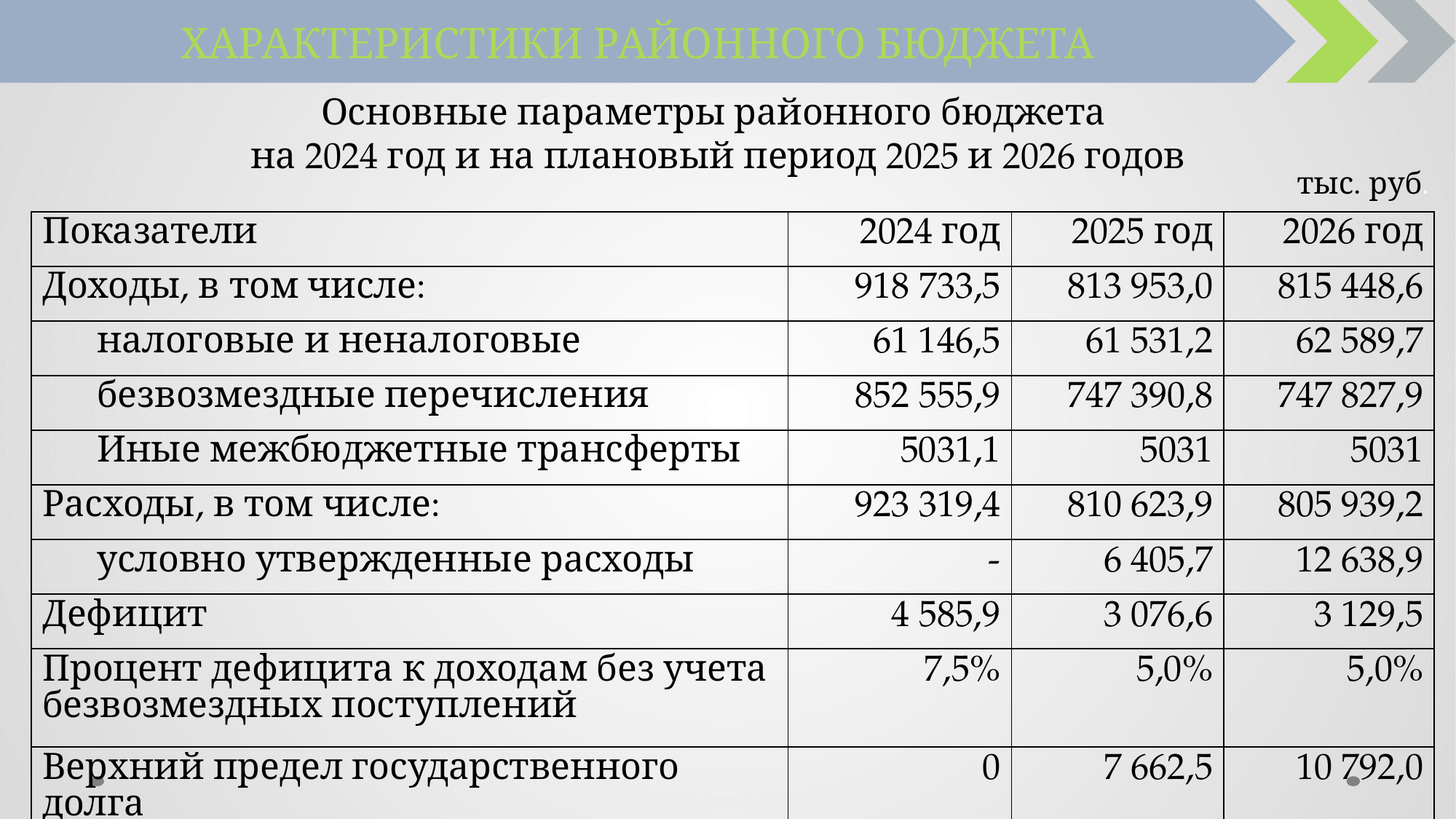

ХАРАКТЕРИСТИКИ РАЙОННОГО БЮДЖЕТА

Основные параметры районного бюджета
на 2024 год и на плановый период 2025 и 2026 годов
тыс. руб.
| Показатели | 2024 год | 2025 год | 2026 год |
| --- | --- | --- | --- |
| Доходы, в том числе: | 918 733,5 | 813 953,0 | 815 448,6 |
| налоговые и неналоговые | 61 146,5 | 61 531,2 | 62 589,7 |
| безвозмездные перечисления | 852 555,9 | 747 390,8 | 747 827,9 |
| Иные межбюджетные трансферты | 5031,1 | 5031 | 5031 |
| Расходы, в том числе: | 923 319,4 | 810 623,9 | 805 939,2 |
| условно утвержденные расходы | - | 6 405,7 | 12 638,9 |
| Дефицит | 4 585,9 | 3 076,6 | 3 129,5 |
| Процент дефицита к доходам без учета безвозмездных поступлений | 7,5% | 5,0% | 5,0% |
| Верхний предел государственного долга | 0 | 7 662,5 | 10 792,0 |